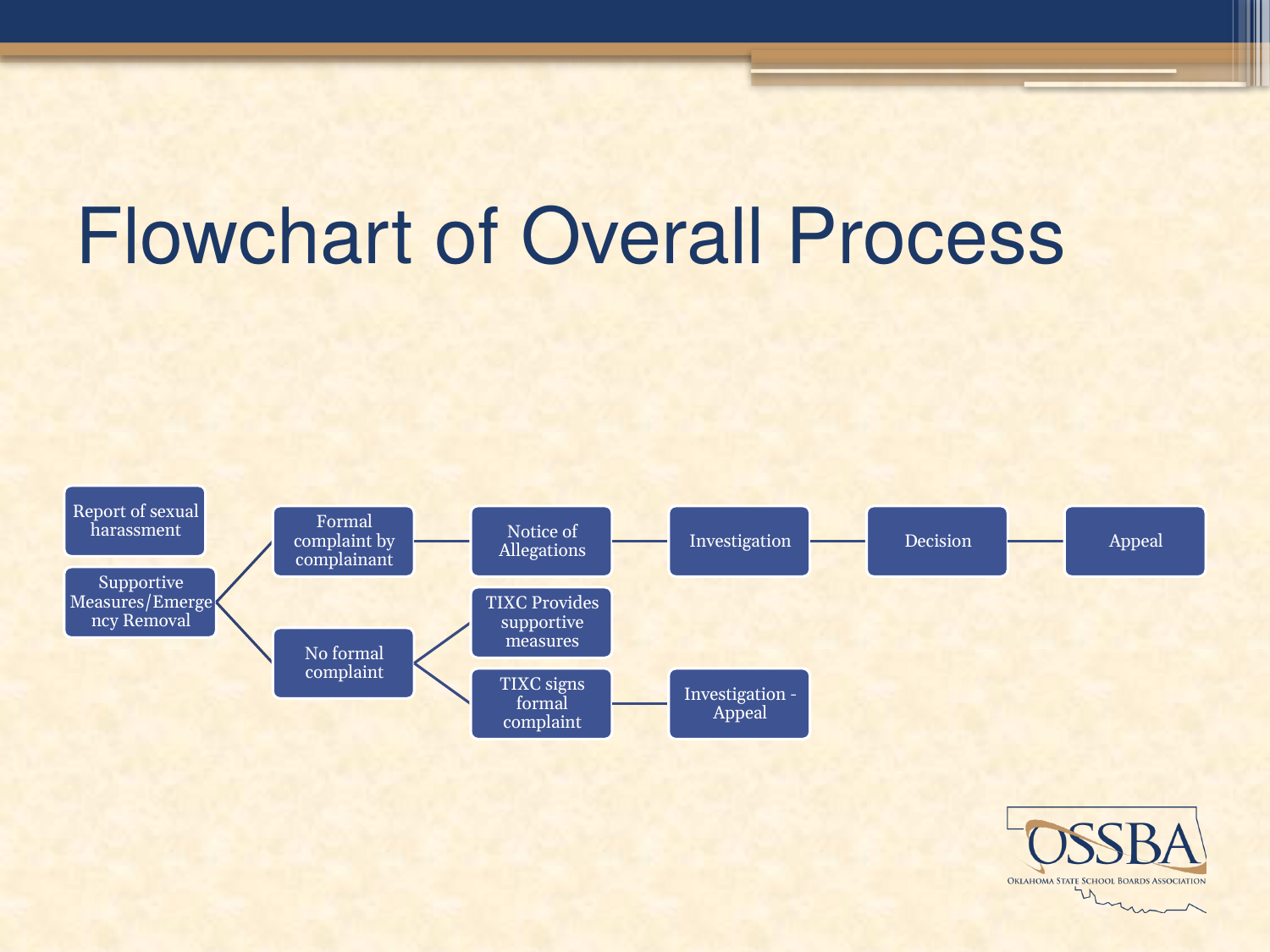

# Flowchart of Overall Process
Report of sexual harassment
Supportive Measures/Emergency Removal

Formal complaint by complainant

Notice of Allegations

Investigation

Decision

Appeal

No formal complaint

TIXC Provides supportive measures

TIXC signs formal complaint

Investigation - Appeal